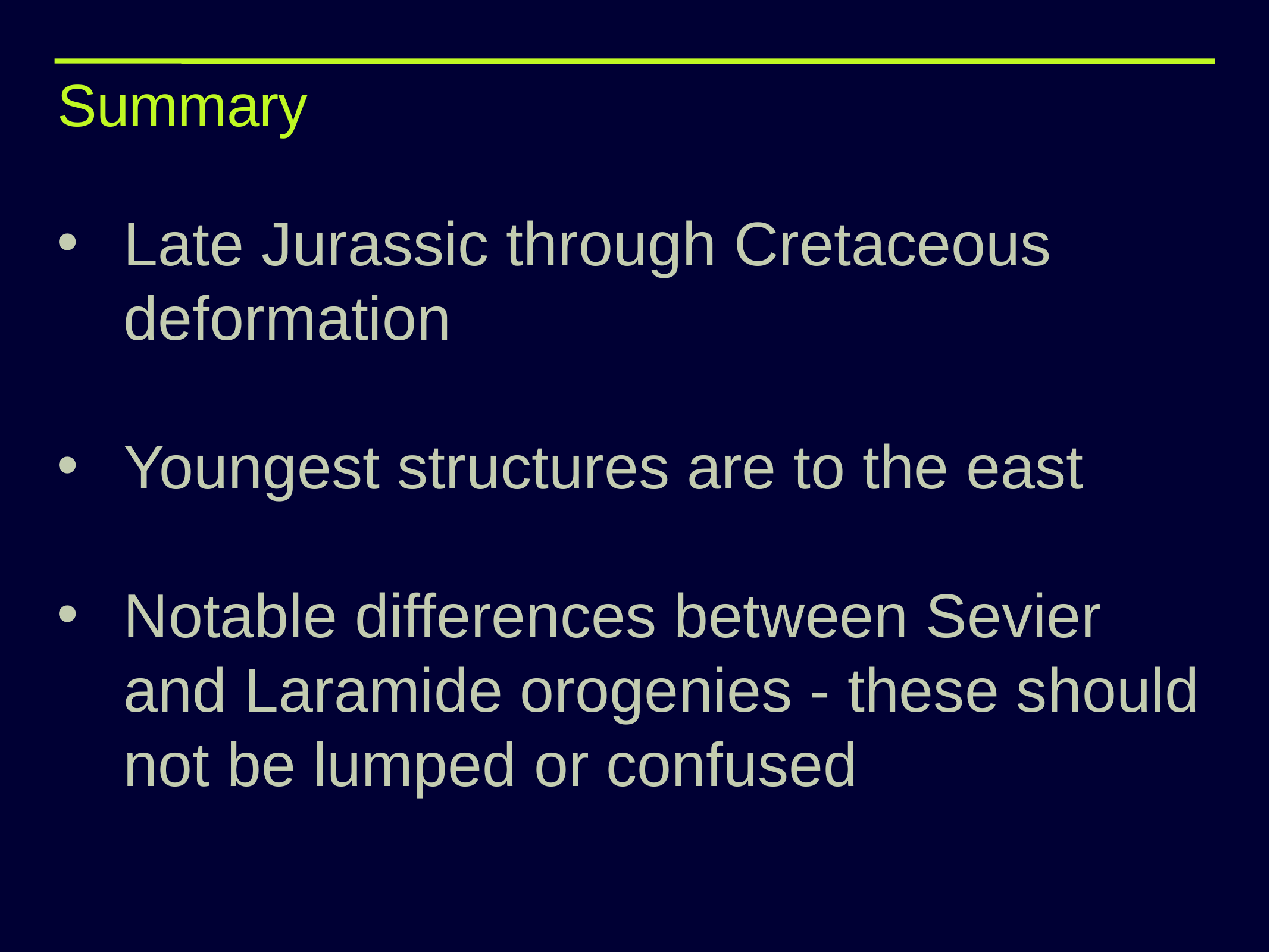

# Summary
Late Jurassic through Cretaceous deformation

Youngest structures are to the east

Notable differences between Sevier and Laramide orogenies - these should not be lumped or confused